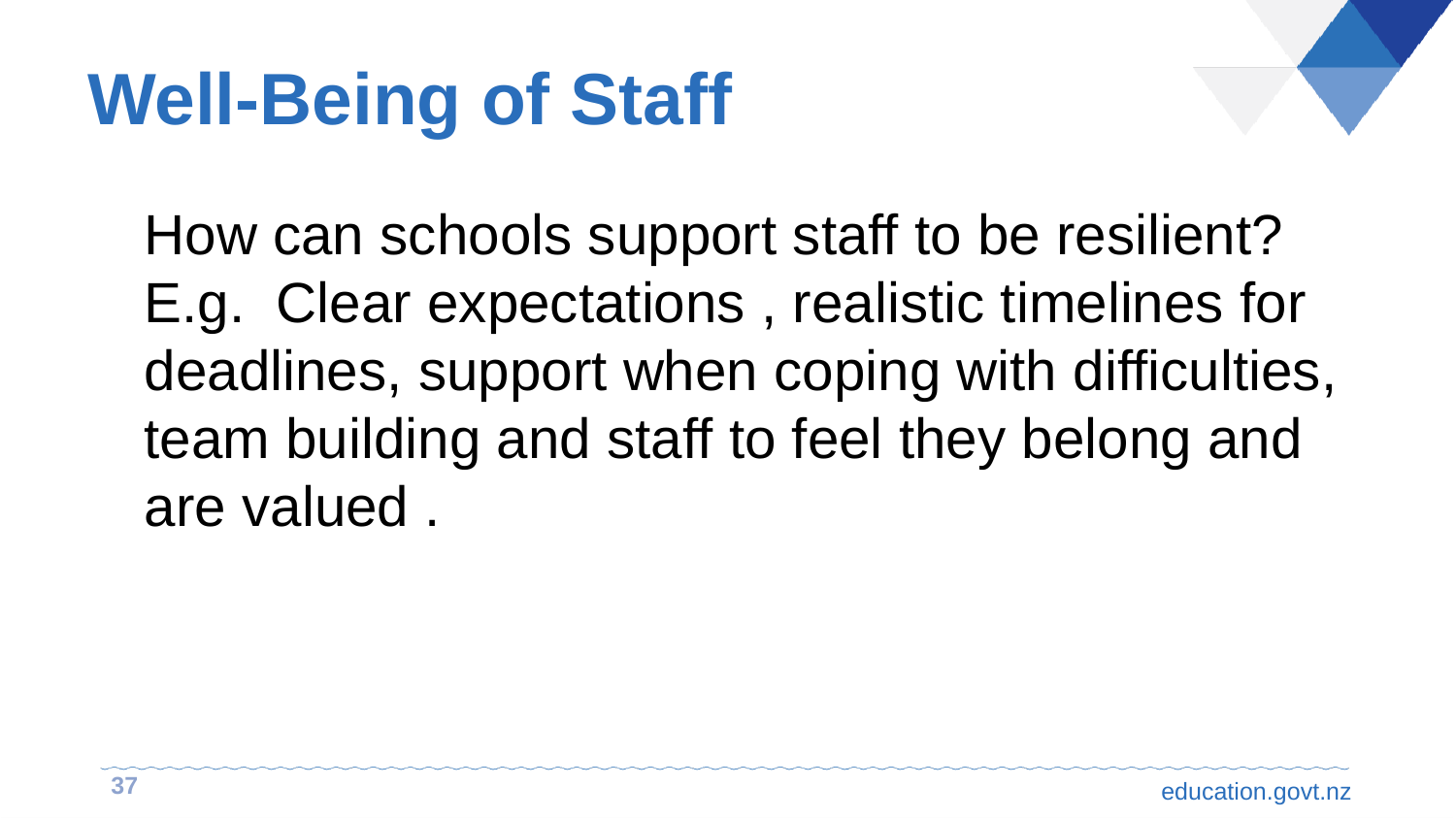

# Well-Being of Staff
	How can schools support staff to be resilient? E.g.  Clear expectations , realistic timelines for deadlines, support when coping with difficulties, team building and staff to feel they belong and are valued .

37